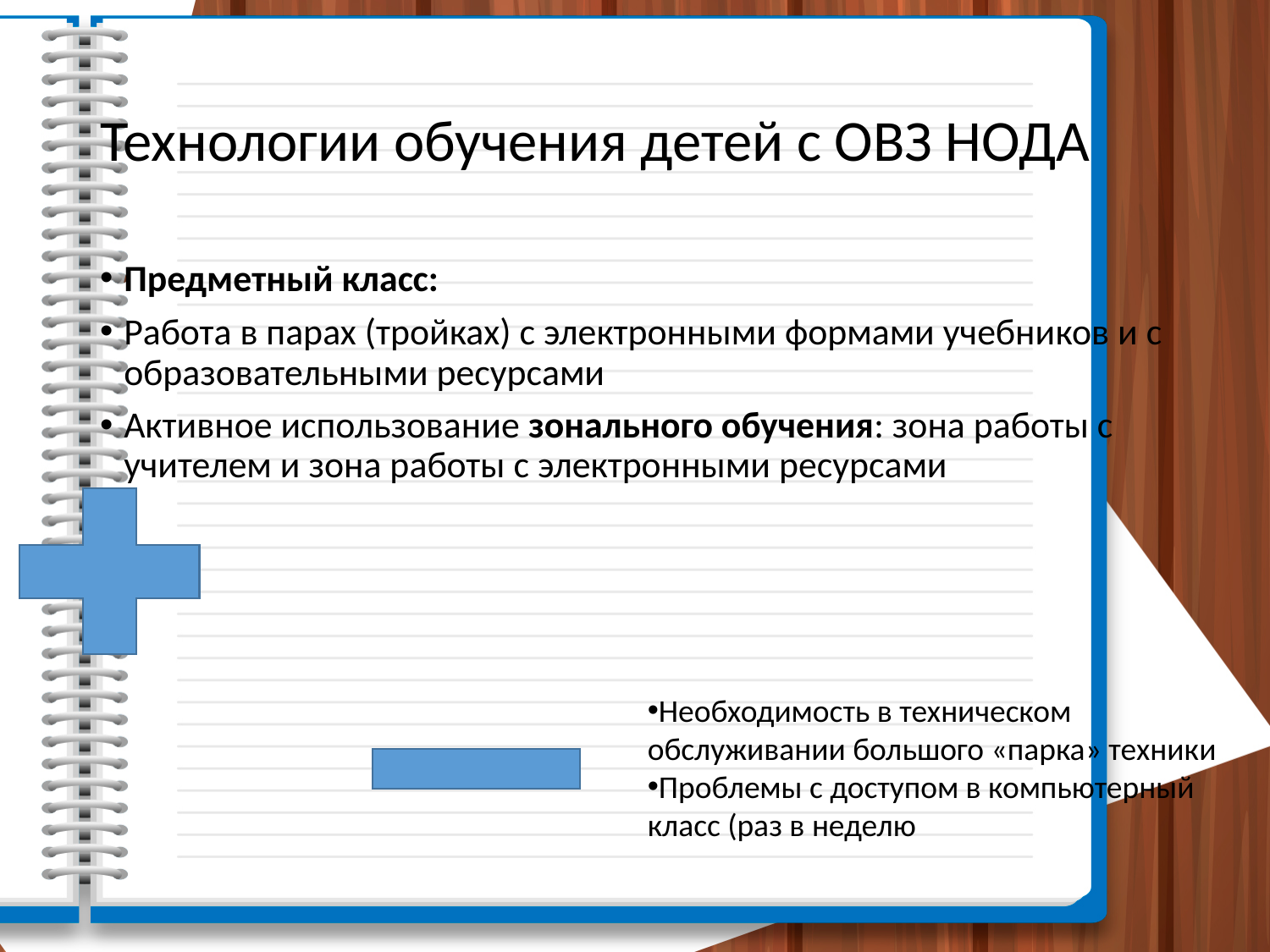

# Технологии обучения детей с ОВЗ НОДА
Предметный класс:
Работа в парах (тройках) с электронными формами учебников и с образовательными ресурсами
Активное использование зонального обучения: зона работы с учителем и зона работы с электронными ресурсами

Необходимость в техническом обслуживании большого «парка» техники
Проблемы с доступом в компьютерный класс (раз в неделю